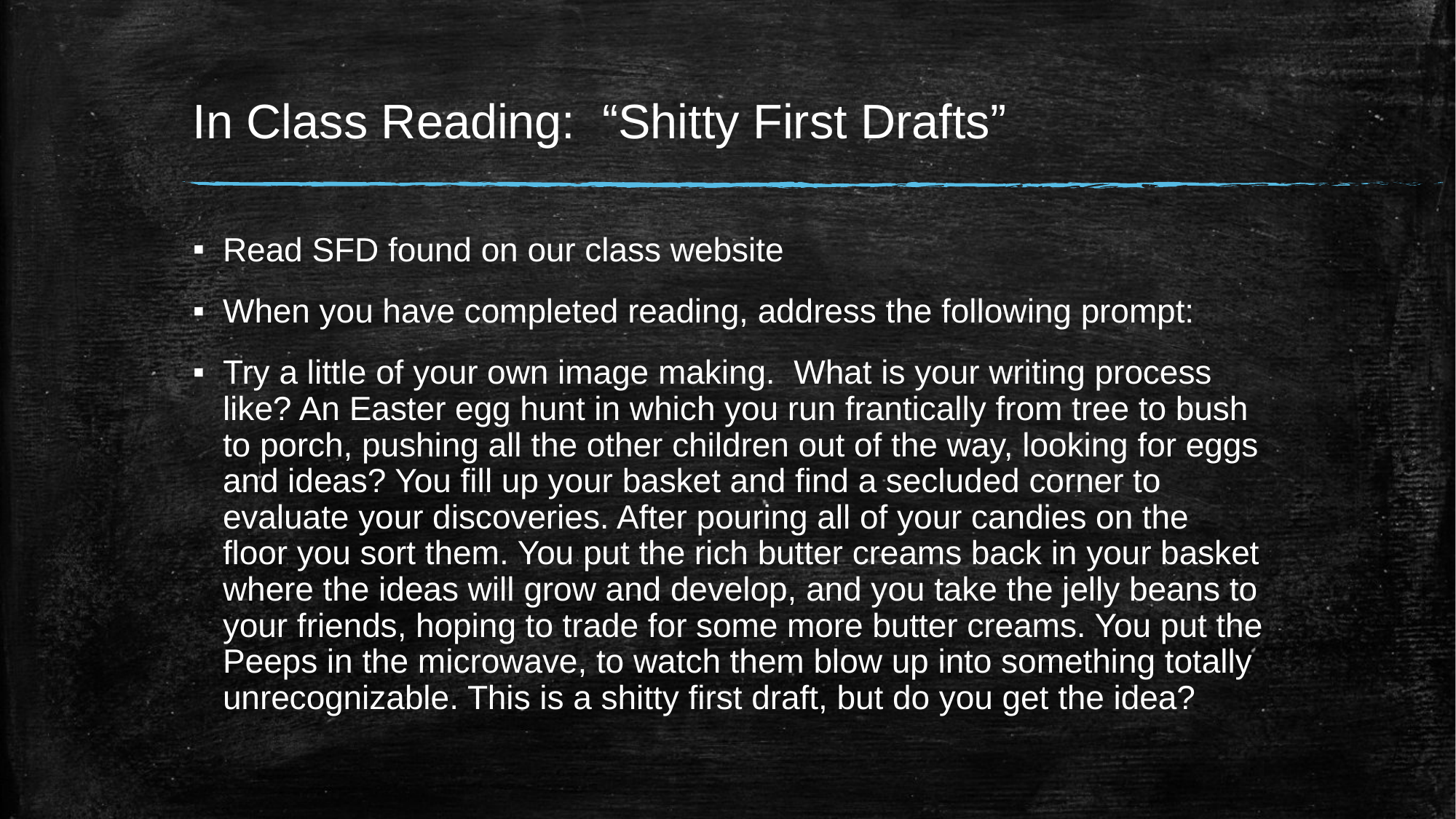

# In Class Reading:  “Shitty First Drafts”
Read SFD found on our class website
When you have completed reading, address the following prompt:
Try a little of your own image making.  What is your writing process like? An Easter egg hunt in which you run frantically from tree to bush to porch, pushing all the other children out of the way, looking for eggs and ideas? You fill up your basket and find a secluded corner to evaluate your discoveries. After pouring all of your candies on the floor you sort them. You put the rich butter creams back in your basket where the ideas will grow and develop, and you take the jelly beans to your friends, hoping to trade for some more butter creams. You put the Peeps in the microwave, to watch them blow up into something totally unrecognizable. This is a shitty first draft, but do you get the idea?